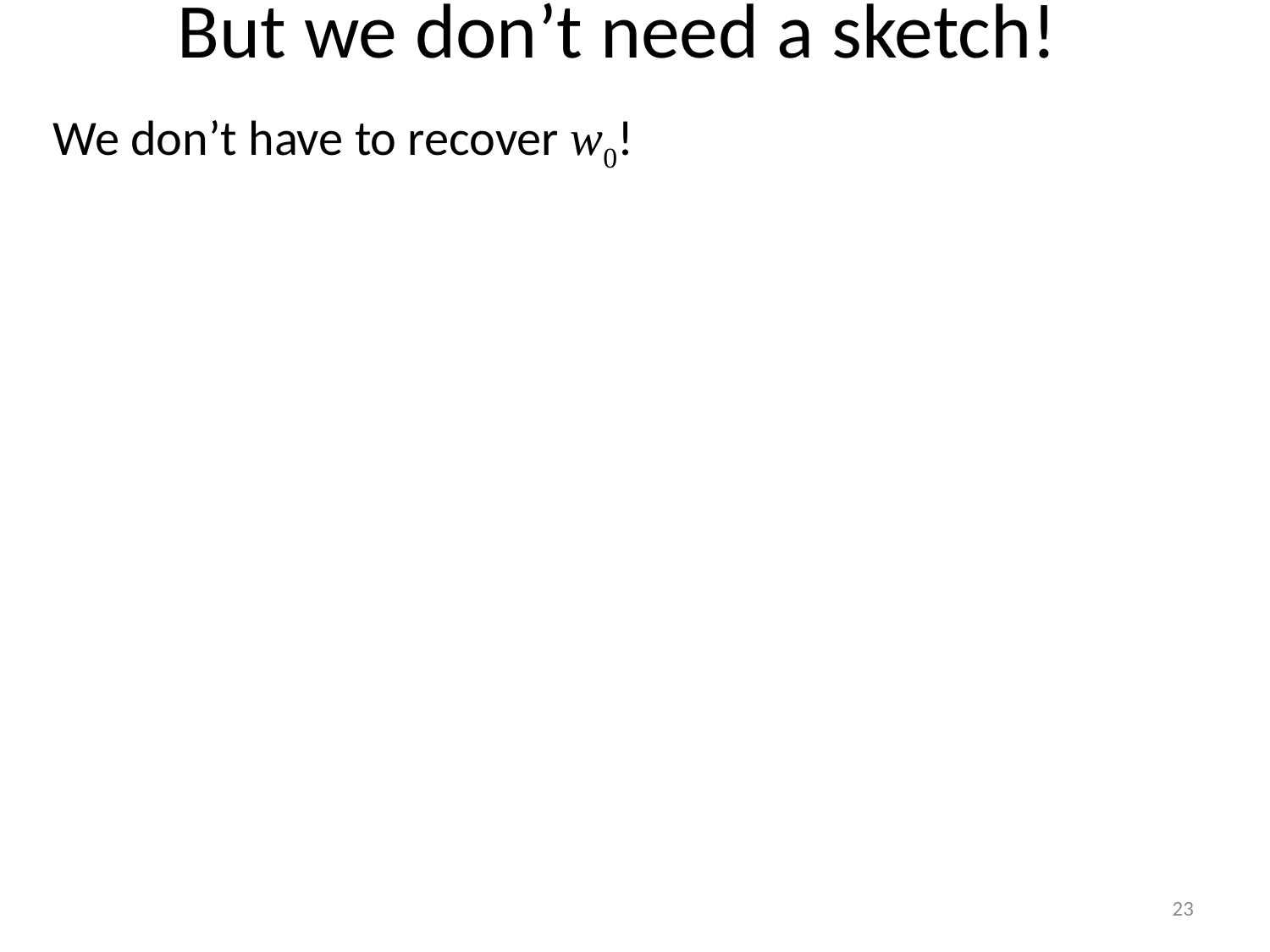

# But we don’t need a sketch!

We don’t have to recover w0!
23